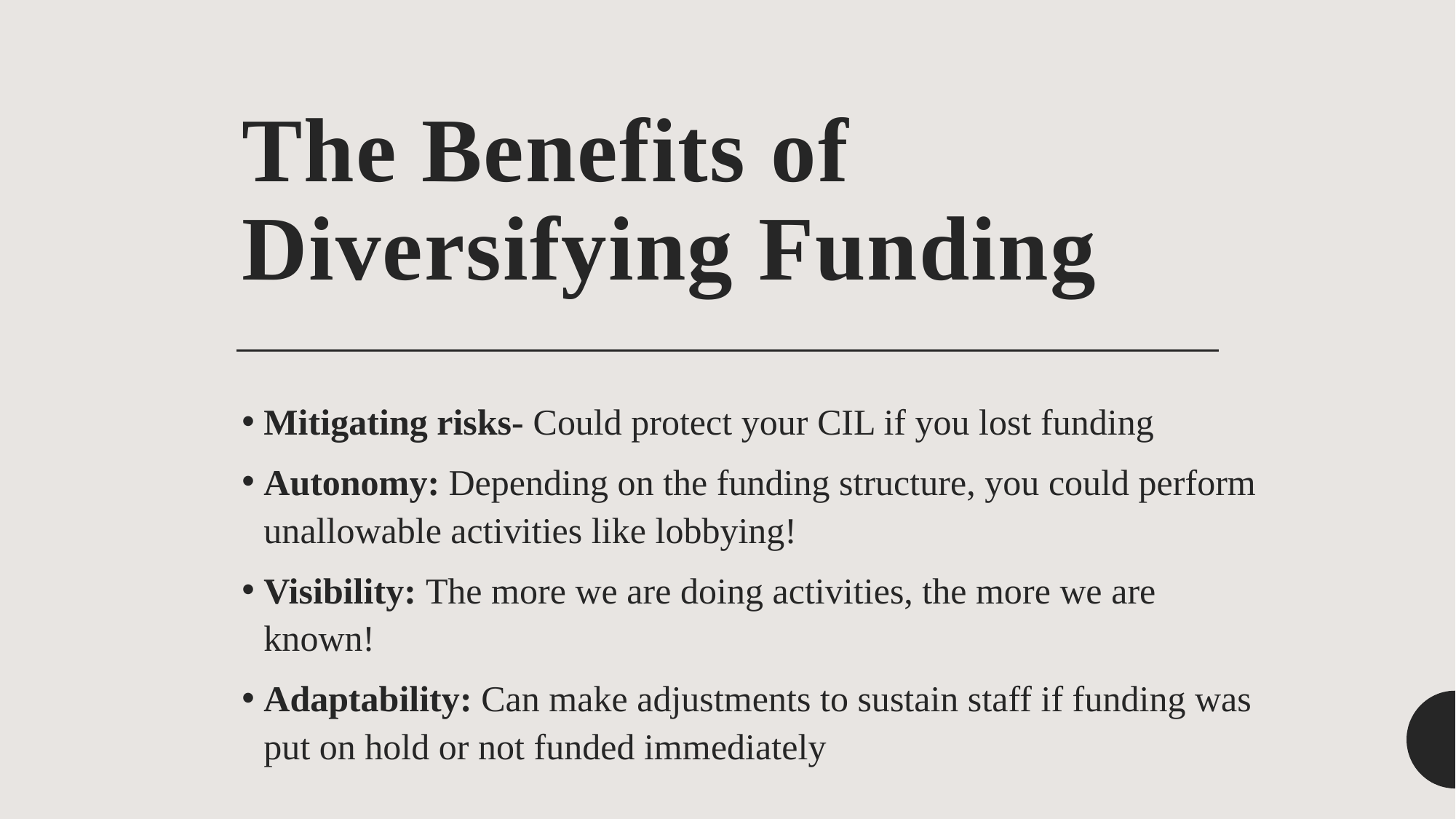

# The Benefits of Diversifying Funding
Mitigating risks- Could protect your CIL if you lost funding
Autonomy: Depending on the funding structure, you could perform unallowable activities like lobbying!
Visibility: The more we are doing activities, the more we are known!
Adaptability: Can make adjustments to sustain staff if funding was put on hold or not funded immediately